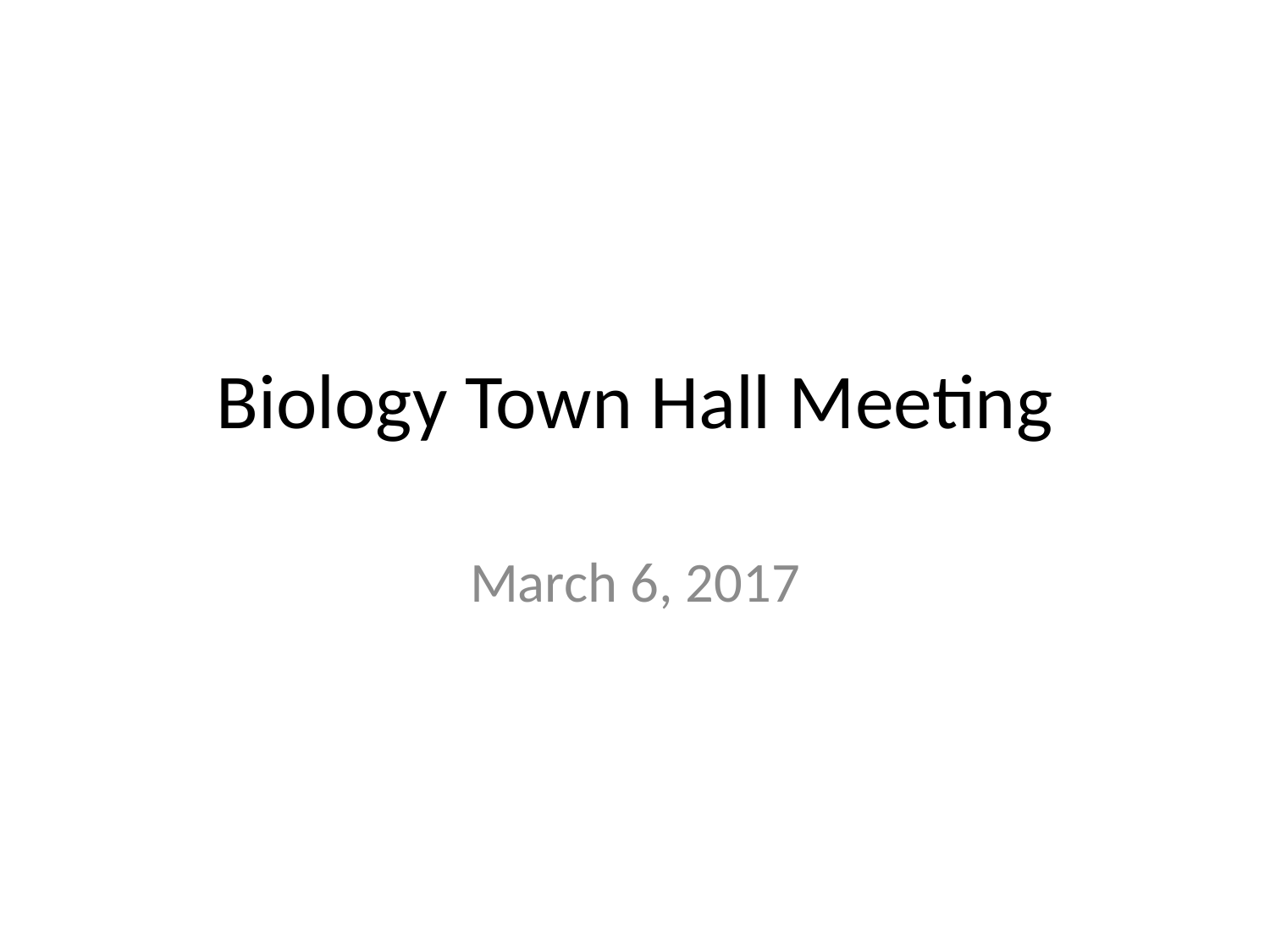

# Biology Town Hall Meeting
March 6, 2017